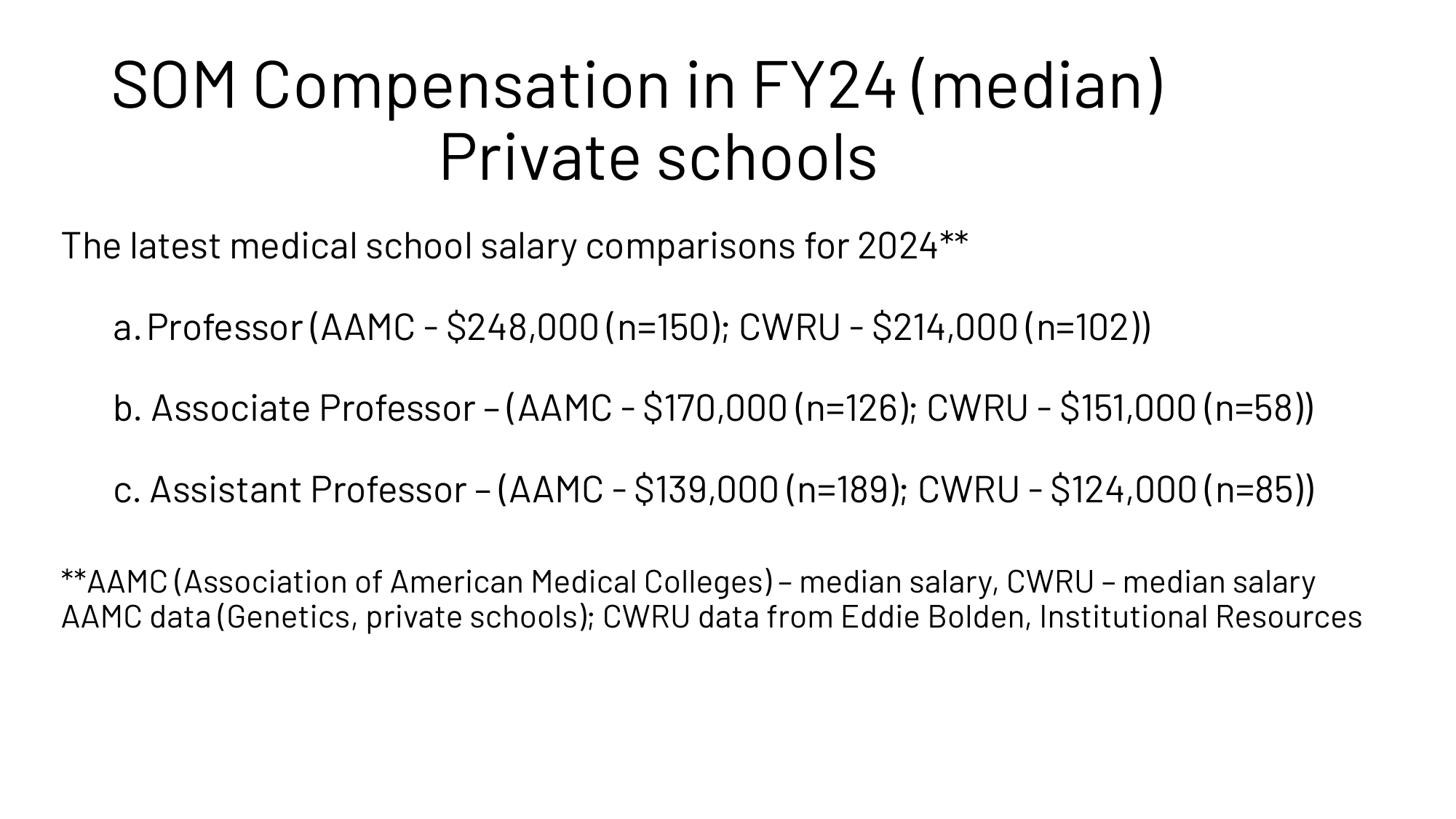

# SOM Compensation in FY24 (median) Private schools
The latest medical school salary comparisons for 2024**

Professor (AAMC - $248,000 (n=150); CWRU - $214,000 (n=102))

b. Associate Professor – (AAMC - $170,000 (n=126); CWRU - $151,000 (n=58))

c. Assistant Professor – (AAMC - $139,000 (n=189); CWRU - $124,000 (n=85))

**AAMC (Association of American Medical Colleges) – median salary, CWRU – median salary
AAMC data (Genetics, private schools); CWRU data from Eddie Bolden, Institutional Resources